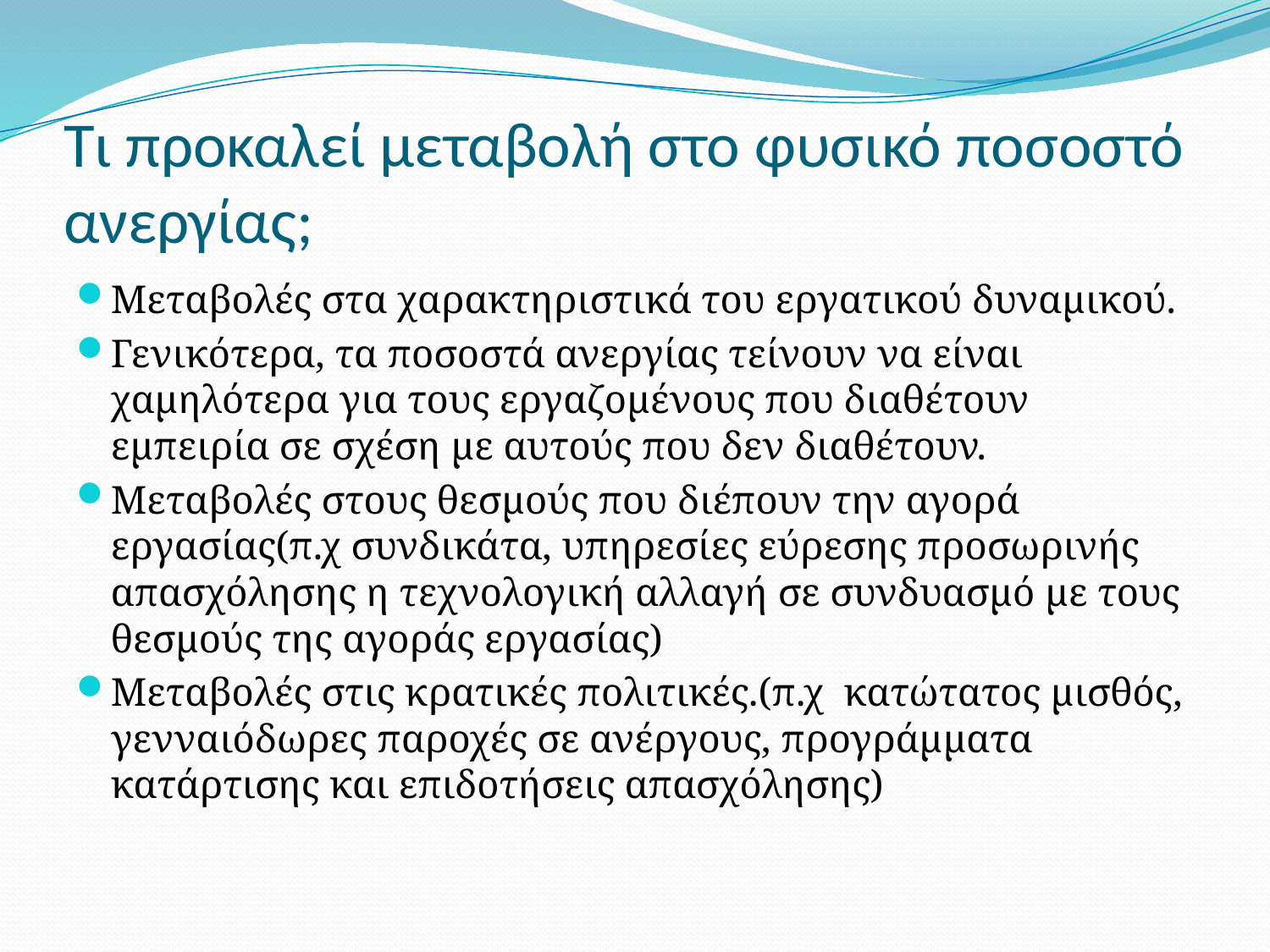

# Τι προκαλεί μεταβολή στο φυσικό ποσοστό ανεργίας;
Μεταβολές στα χαρακτηριστικά του εργατικού δυναμικού.
Γενικότερα, τα ποσοστά ανεργίας τείνουν να είναι χαμηλότερα για τους εργαζομένους που διαθέτουν εμπειρία σε σχέση με αυτούς που δεν διαθέτουν.
Μεταβολές στους θεσμούς που διέπουν την αγορά εργασίας(π.χ συνδικάτα, υπηρεσίες εύρεσης προσωρινής απασχόλησης η τεχνολογική αλλαγή σε συνδυασμό με τους θεσμούς της αγοράς εργασίας)
Μεταβολές στις κρατικές πολιτικές.(π.χ  κατώτατος μισθός, γενναιόδωρες παροχές σε ανέργους, προγράμματα κατάρτισης και επιδοτήσεις απασχόλησης)